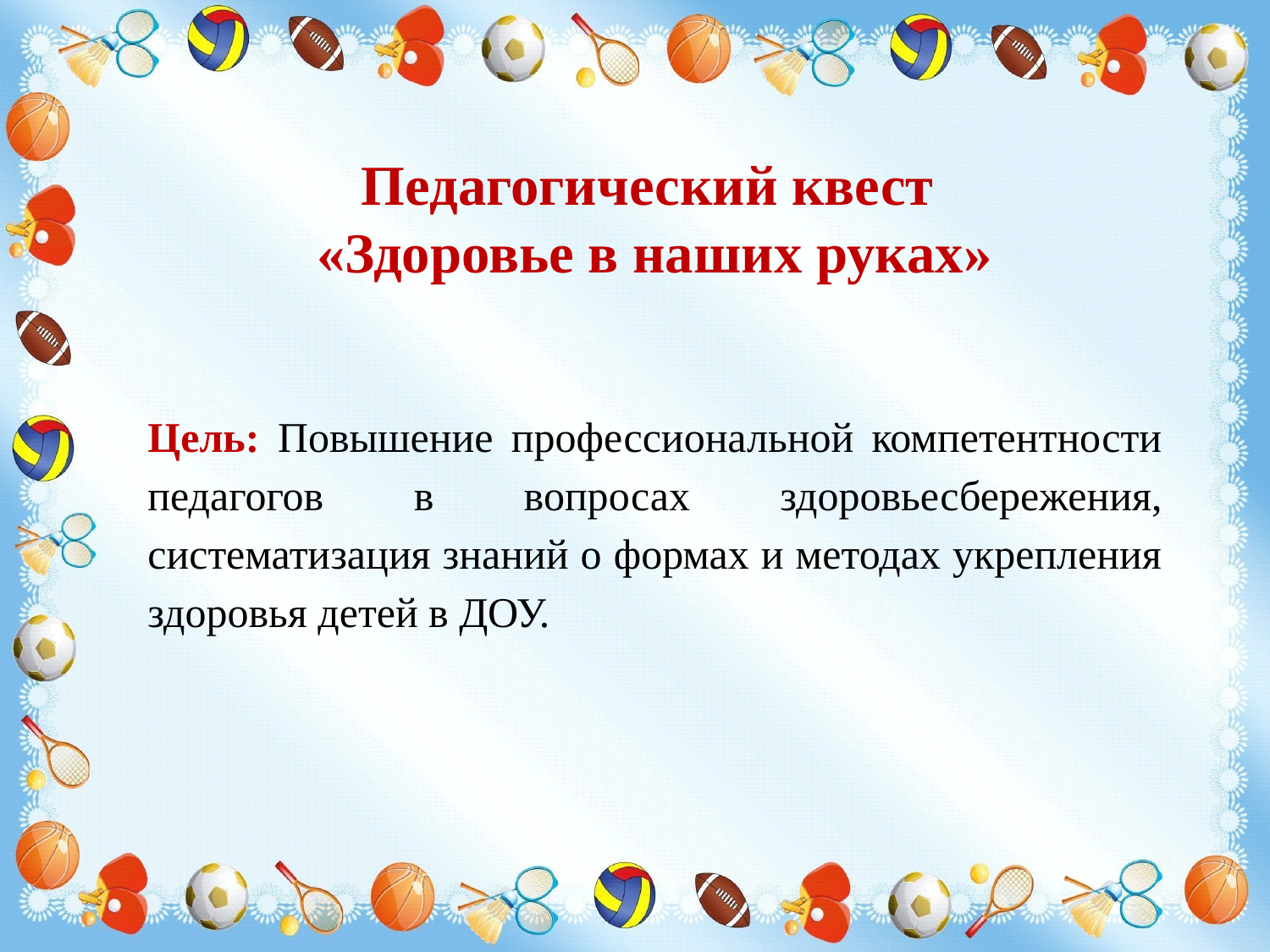

# Педагогический квест «Здоровье в наших руках»
Цель: Повышение профессиональной компетентности педагогов в вопросах здоровьесбережения, систематизация знаний о формах и методах укрепления здоровья детей в ДОУ.